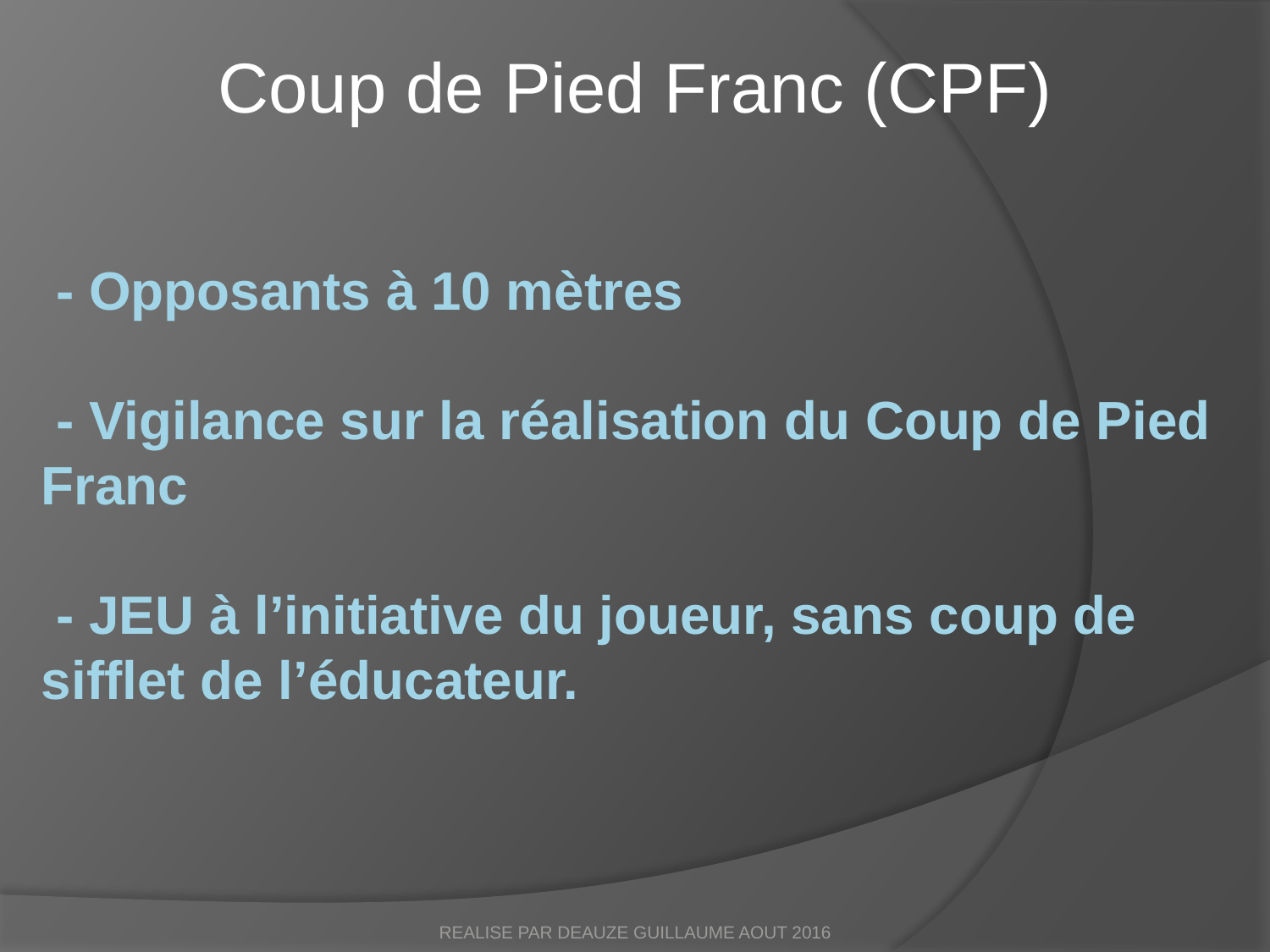

Coup de Pied Franc (CPF)
# - Opposants à 10 mètres - Vigilance sur la réalisation du Coup de Pied Franc - JEU à l’initiative du joueur, sans coup de sifflet de l’éducateur.
REALISE PAR DEAUZE GUILLAUME AOUT 2016